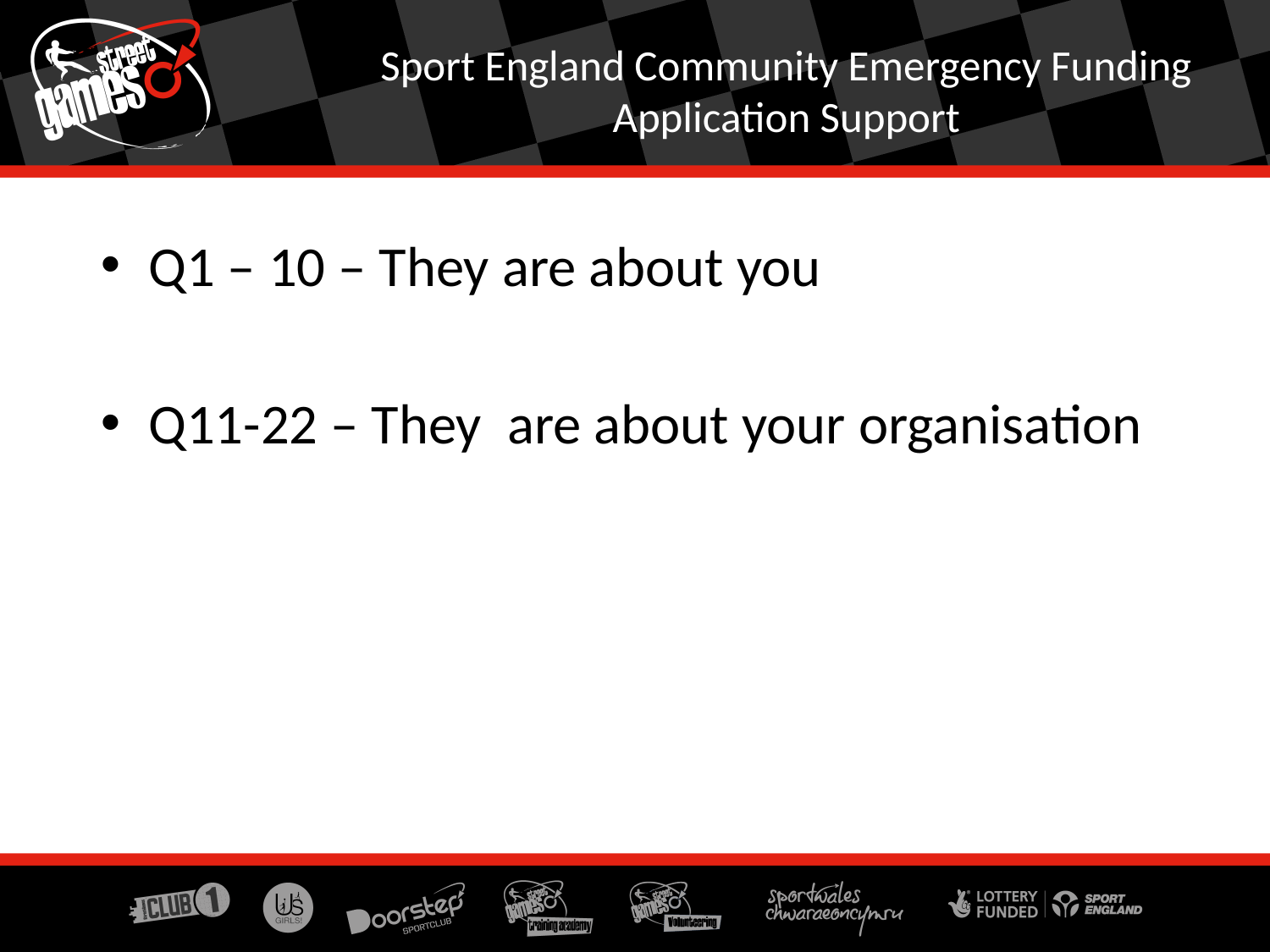

Sport England Community Emergency Funding Application Support
Q1 – 10 – They are about you

Q11-22 – They  are about your organisation